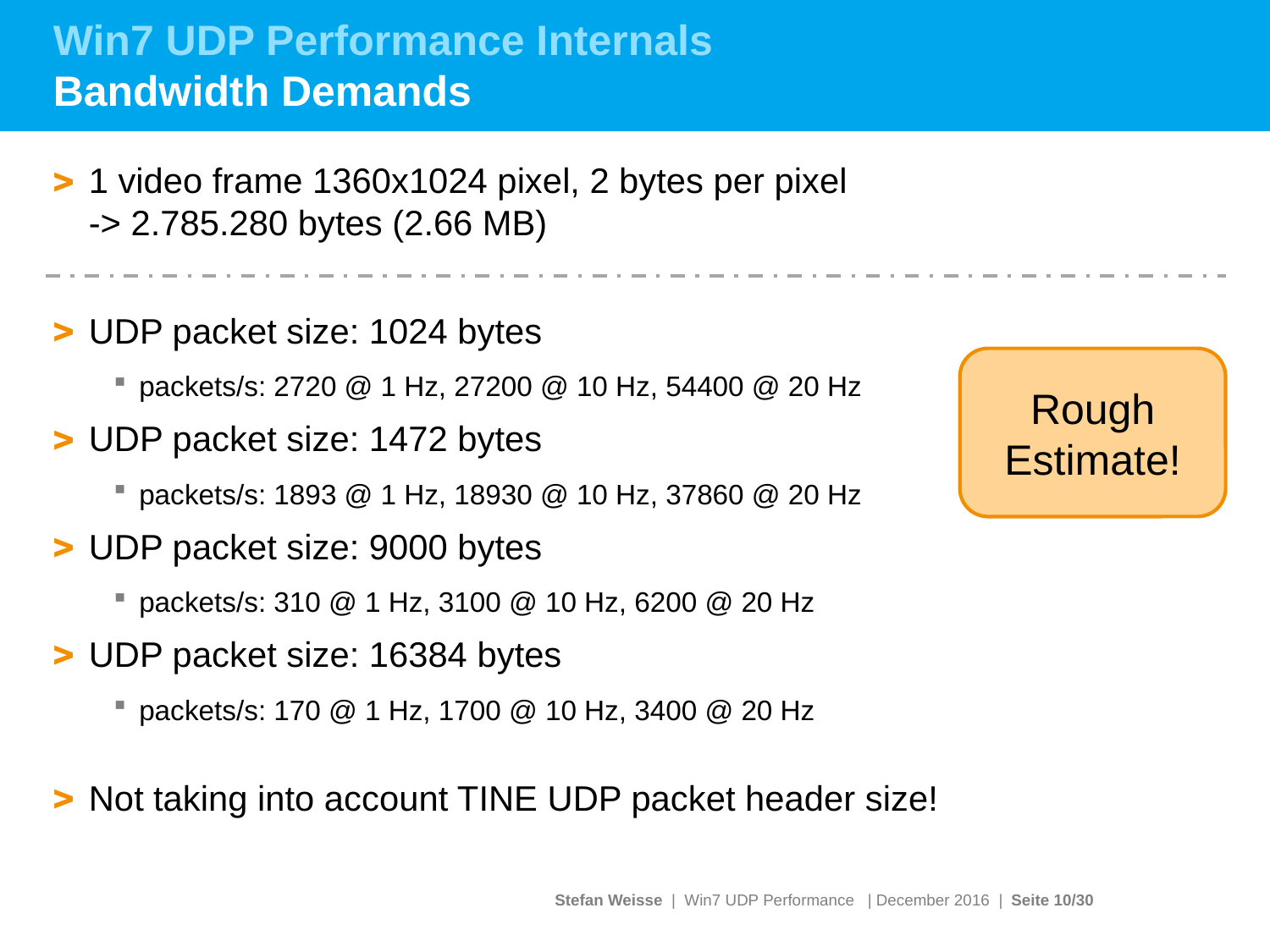

# Win7 UDP Performance Internals Bandwidth Demands
1 video frame 1360x1024 pixel, 2 bytes per pixel                                     -> 2.785.280 bytes (2.66 MB)

UDP packet size: 1024 bytes
packets/s: 2720 @ 1 Hz, 27200 @ 10 Hz, 54400 @ 20 Hz
UDP packet size: 1472 bytes
packets/s: 1893 @ 1 Hz, 18930 @ 10 Hz, 37860 @ 20 Hz
UDP packet size: 9000 bytes
packets/s: 310 @ 1 Hz, 3100 @ 10 Hz, 6200 @ 20 Hz
UDP packet size: 16384 bytes
packets/s: 170 @ 1 Hz, 1700 @ 10 Hz, 3400 @ 20 Hz

Not taking into account TINE UDP packet header size!
Rough Estimate!